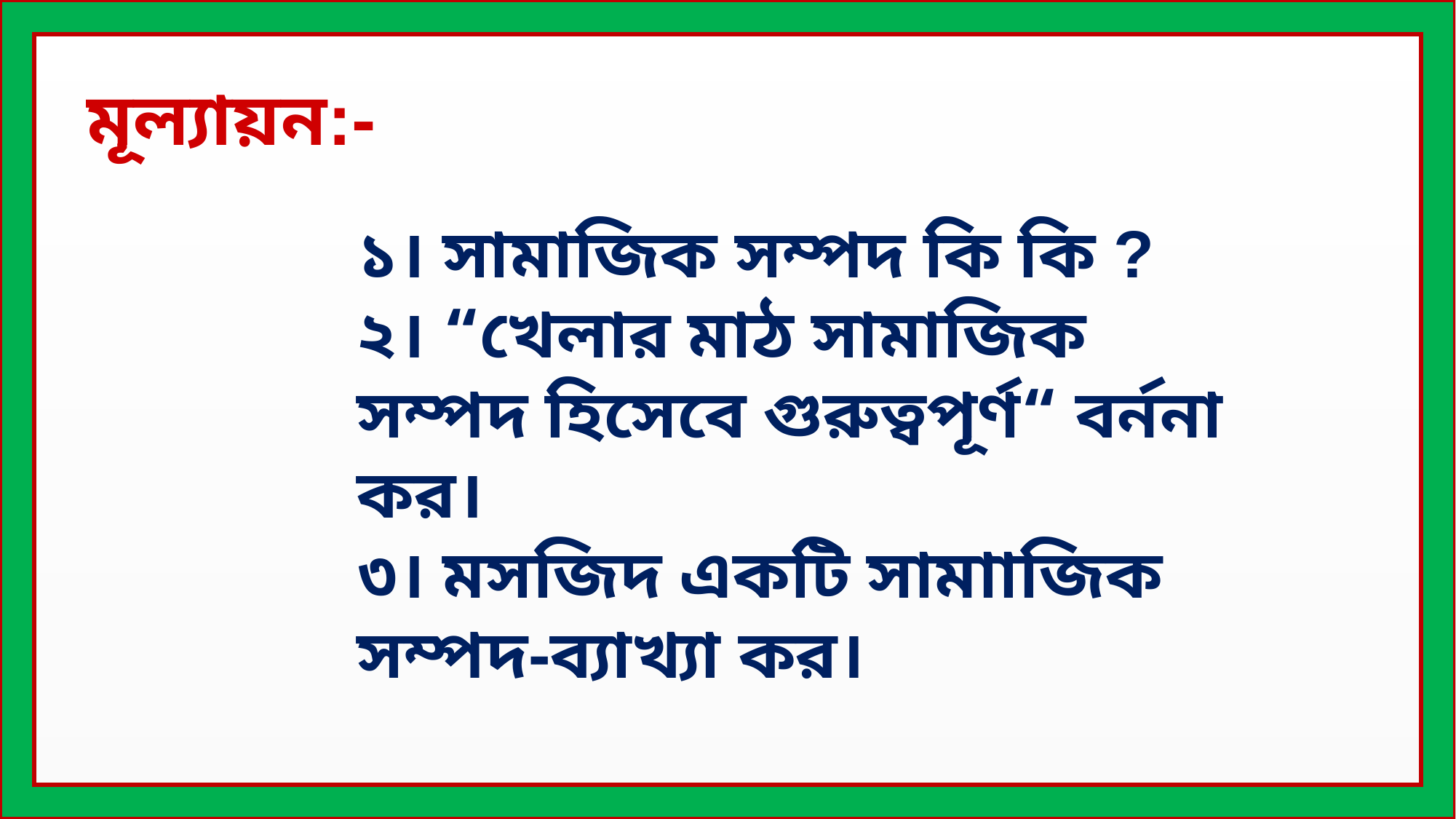

মূল্যায়ন:-
১। সামাজিক সম্পদ কি কি ?
২। “খেলার মাঠ সামাজিক সম্পদ হিসেবে গুরুত্বপূর্ণ“ বর্ননা কর।
৩। মসজিদ একটি সামাাজিক সম্পদ-ব্যাখ্যা কর।